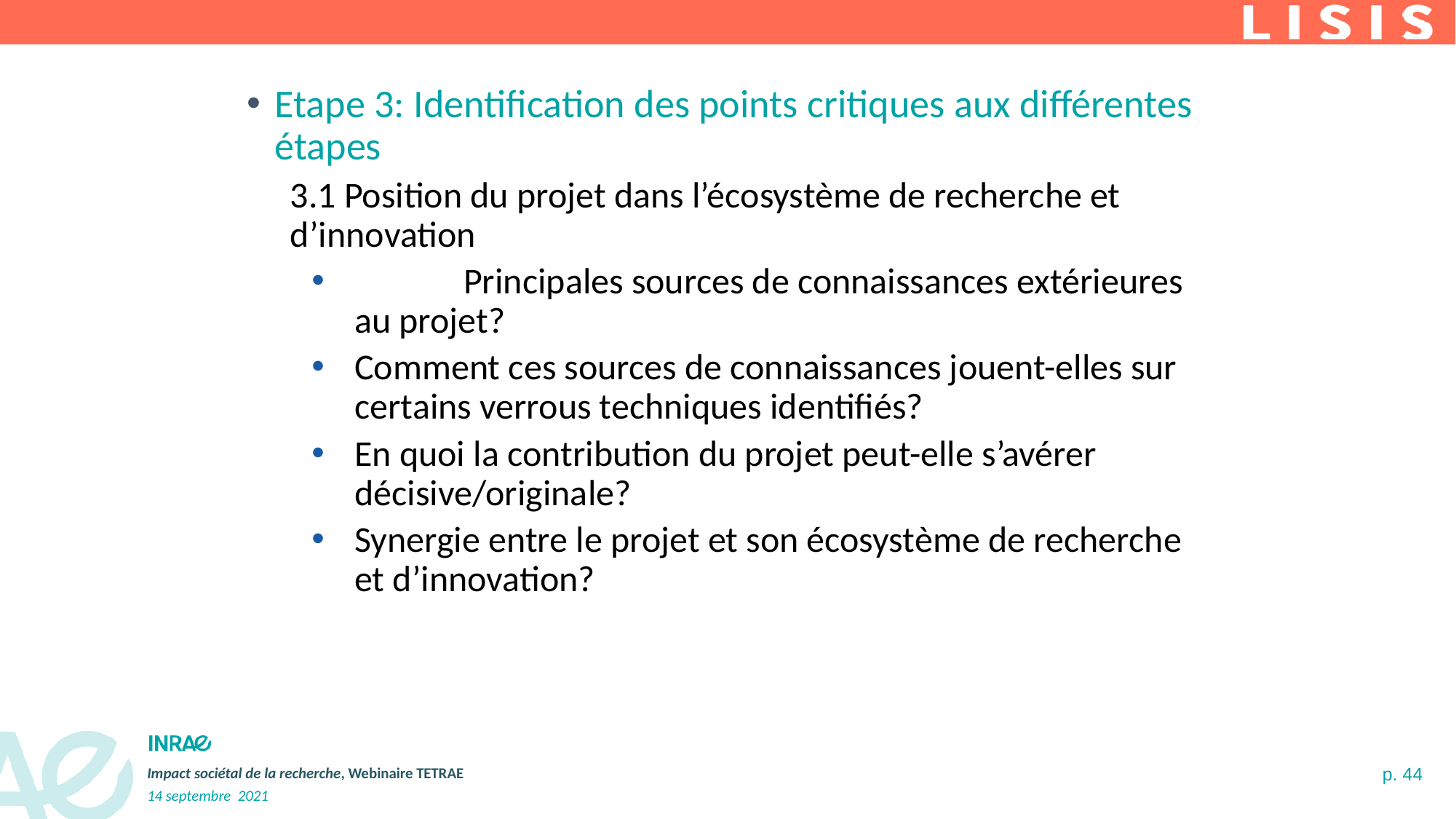

Etape 3: Identification des points critiques aux différentes étapes
3.1 Position du projet dans l’écosystème de recherche et d’innovation
	Principales sources de connaissances extérieures au projet?
Comment ces sources de connaissances jouent-elles sur certains verrous techniques identifiés?
En quoi la contribution du projet peut-elle s’avérer décisive/originale?
Synergie entre le projet et son écosystème de recherche et d’innovation?